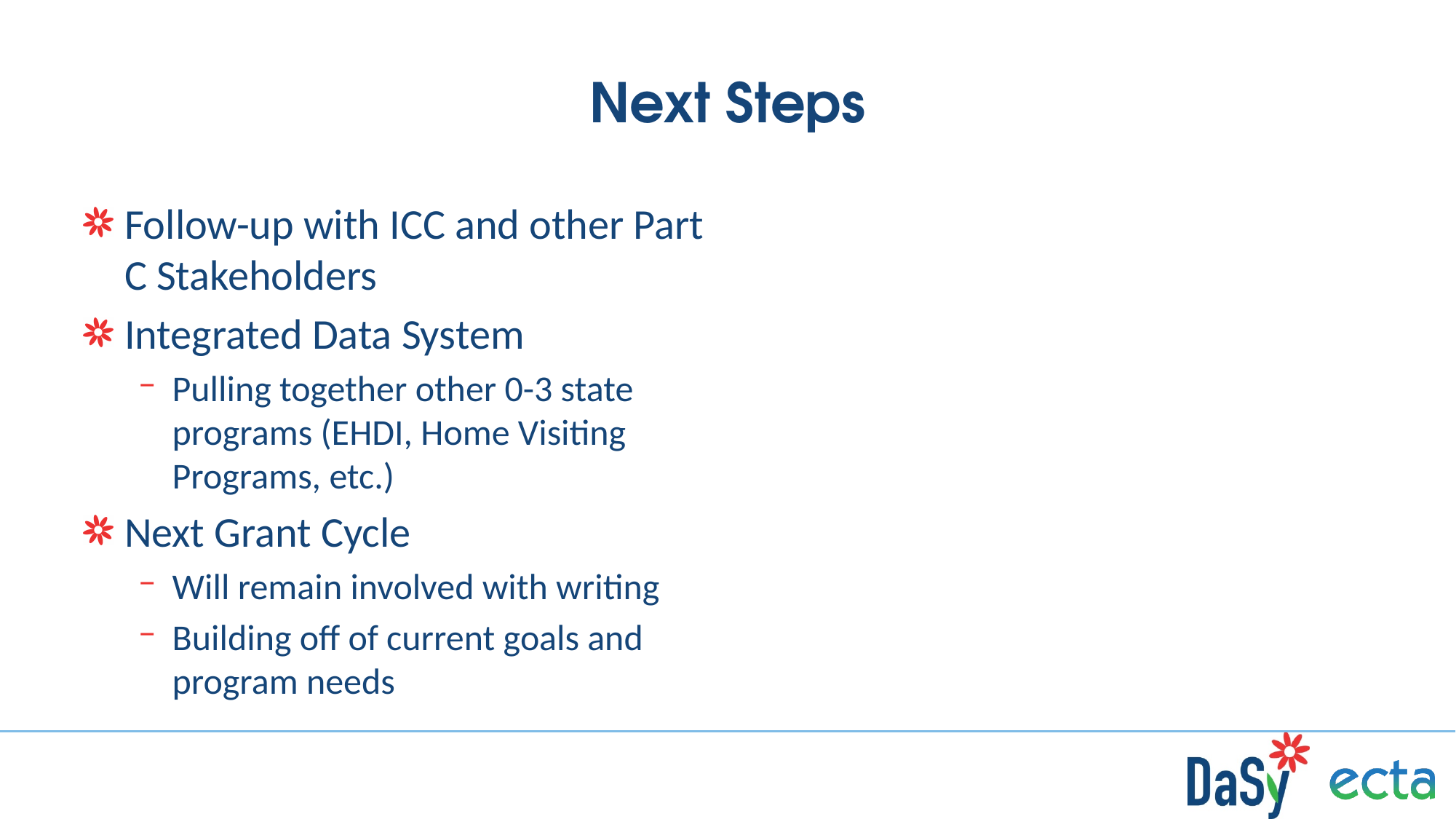

# Next Steps
Follow-up with ICC and other Part C Stakeholders
Integrated Data System
Pulling together other 0-3 state programs (EHDI, Home Visiting Programs, etc.)
Next Grant Cycle
Will remain involved with writing
Building off of current goals and program needs